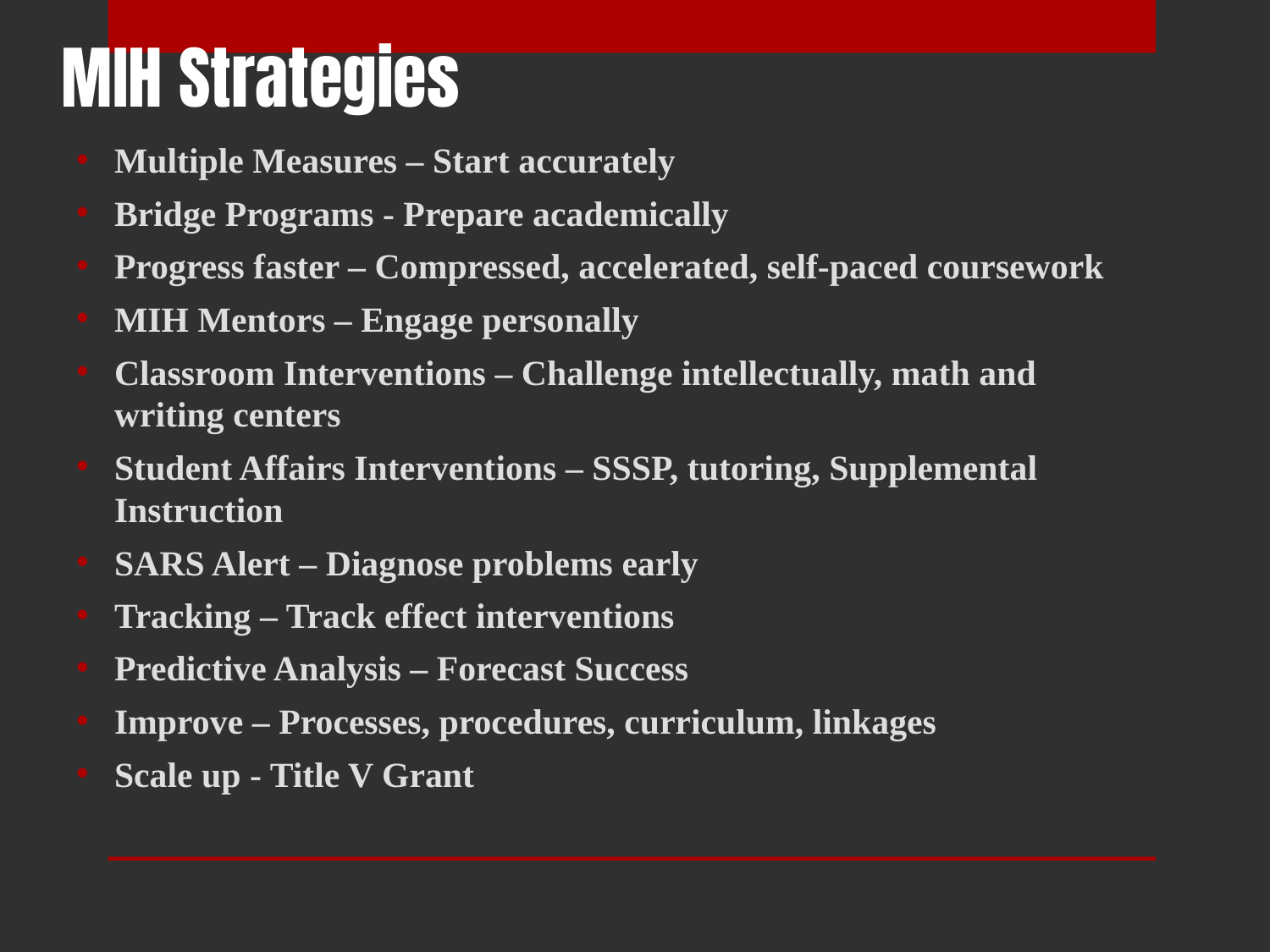

# MIH Strategies
Multiple Measures – Start accurately
Bridge Programs - Prepare academically
Progress faster – Compressed, accelerated, self-paced coursework
MIH Mentors – Engage personally
Classroom Interventions – Challenge intellectually, math and writing centers
Student Affairs Interventions – SSSP, tutoring, Supplemental Instruction
SARS Alert – Diagnose problems early
Tracking – Track effect interventions
Predictive Analysis – Forecast Success
Improve – Processes, procedures, curriculum, linkages
Scale up - Title V Grant